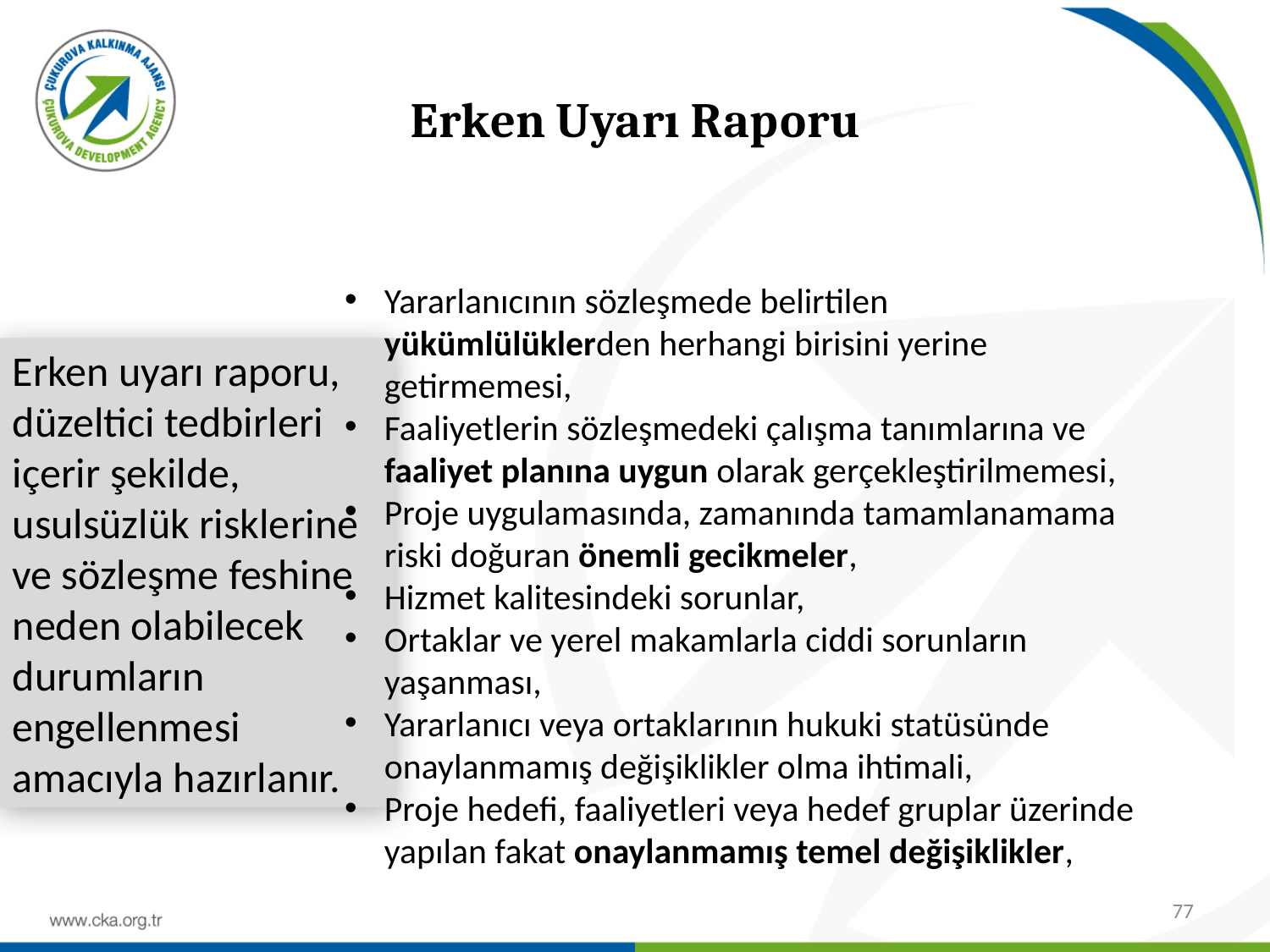

# Erken Uyarı Raporu
Yararlanıcının sözleşmede belirtilen yükümlülüklerden herhangi birisini yerine getirmemesi,
Faaliyetlerin sözleşmedeki çalışma tanımlarına ve faaliyet planına uygun olarak gerçekleştirilmemesi,
Proje uygulamasında, zamanında tamamlanamama riski doğuran önemli gecikmeler,
Hizmet kalitesindeki sorunlar,
Ortaklar ve yerel makamlarla ciddi sorunların yaşanması,
Yararlanıcı veya ortaklarının hukuki statüsünde onaylanmamış değişiklikler olma ihtimali,
Proje hedefi, faaliyetleri veya hedef gruplar üzerinde yapılan fakat onaylanmamış temel değişiklikler,

Erken uyarı raporu, düzeltici tedbirleri içerir şekilde, usulsüzlük risklerine ve sözleşme feshine neden olabilecek durumların engellenmesi amacıyla hazırlanır.
77